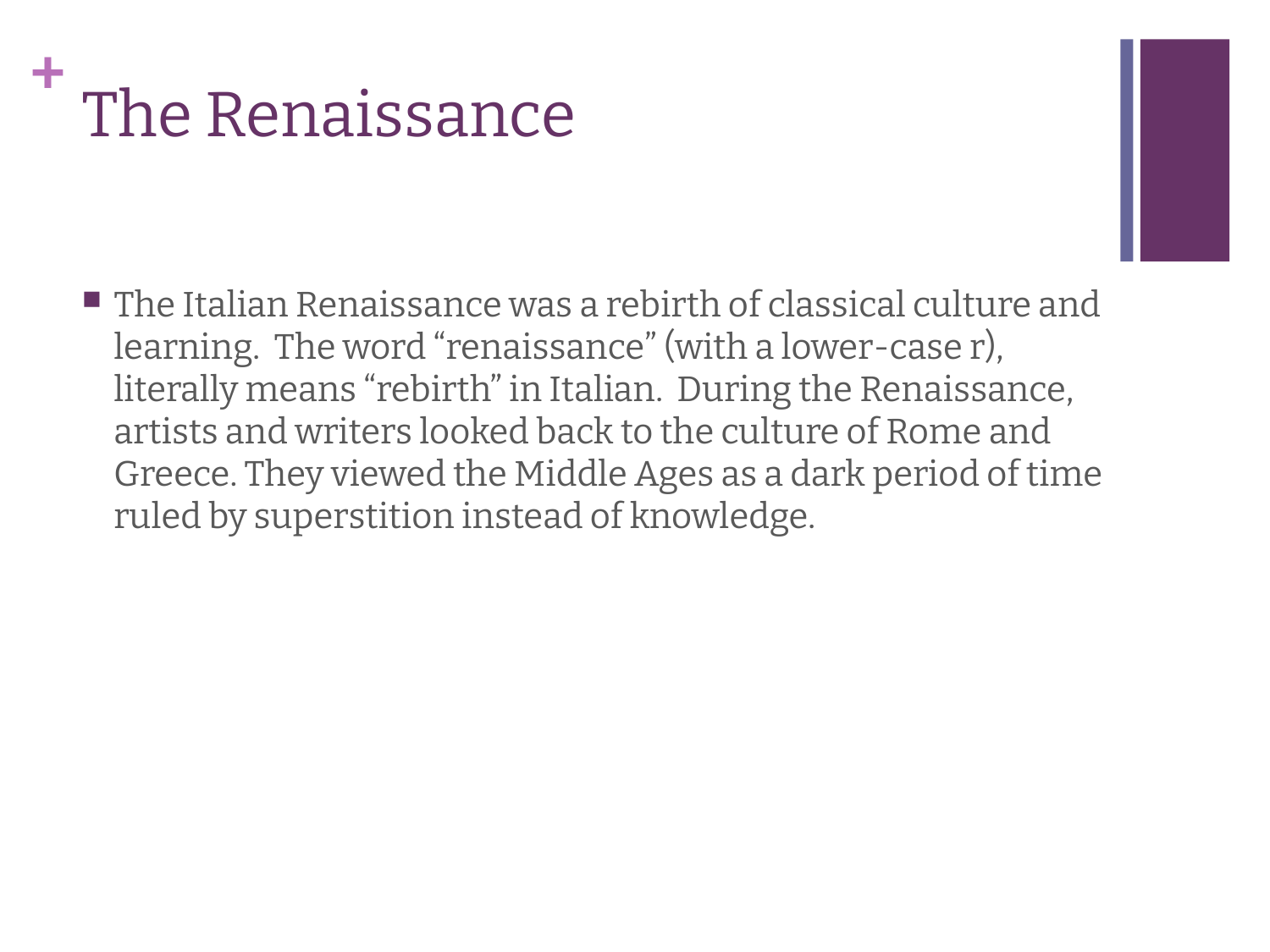

# The Renaissance
The Italian Renaissance was a rebirth of classical culture and learning.  The word “renaissance” (with a lower-case r), literally means “rebirth” in Italian.  During the Renaissance, artists and writers looked back to the culture of Rome and Greece. They viewed the Middle Ages as a dark period of time ruled by superstition instead of knowledge.